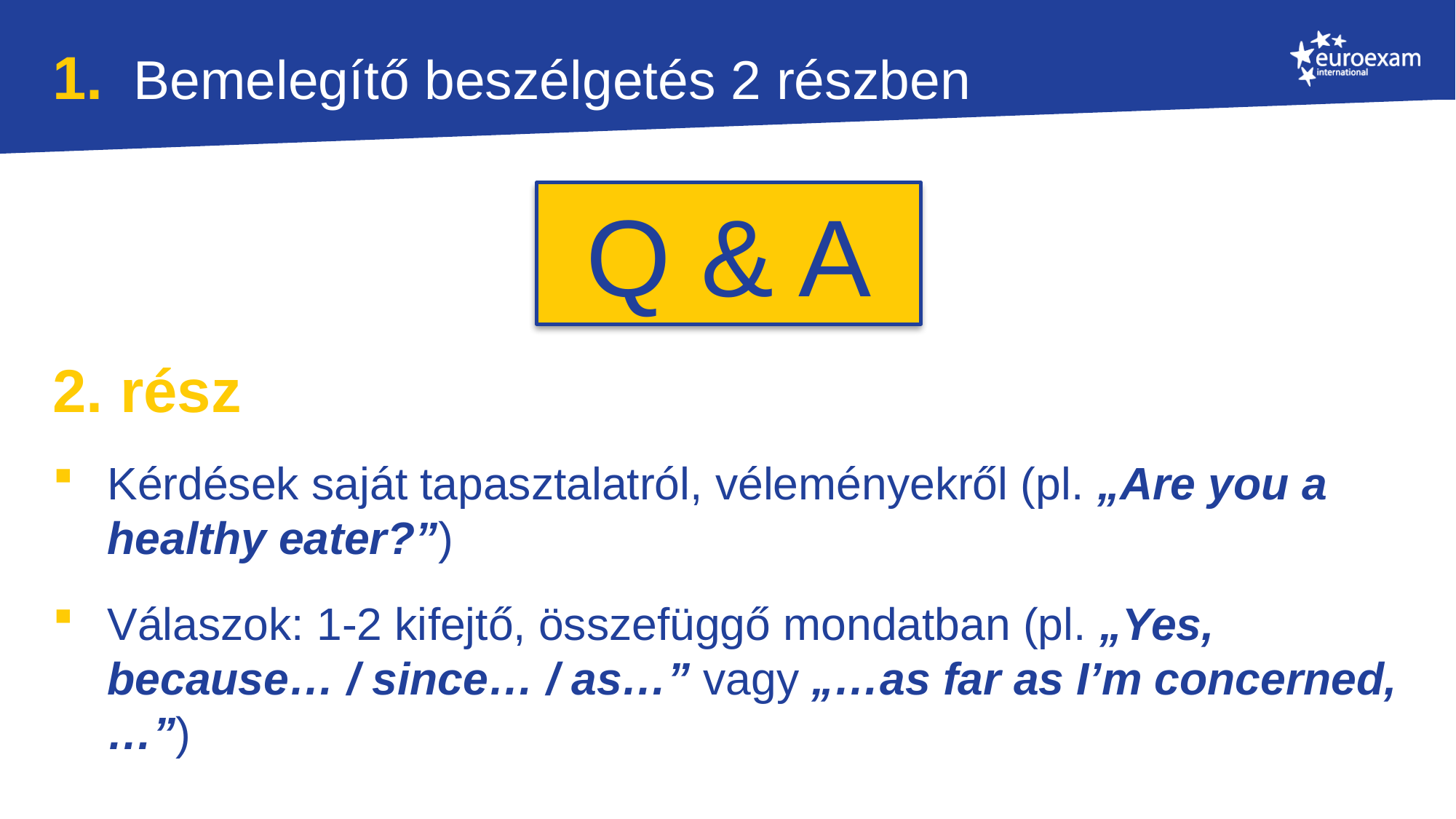

# 1.  Bemelegítő beszélgetés 2 részben
Q & A
2. rész
Kérdések saját tapasztalatról, véleményekről (pl. „Are you a healthy eater?”)
Válaszok: 1-2 kifejtő, összefüggő mondatban (pl. „Yes, because… / since… / as…” vagy „…as far as I’m concerned,…”)